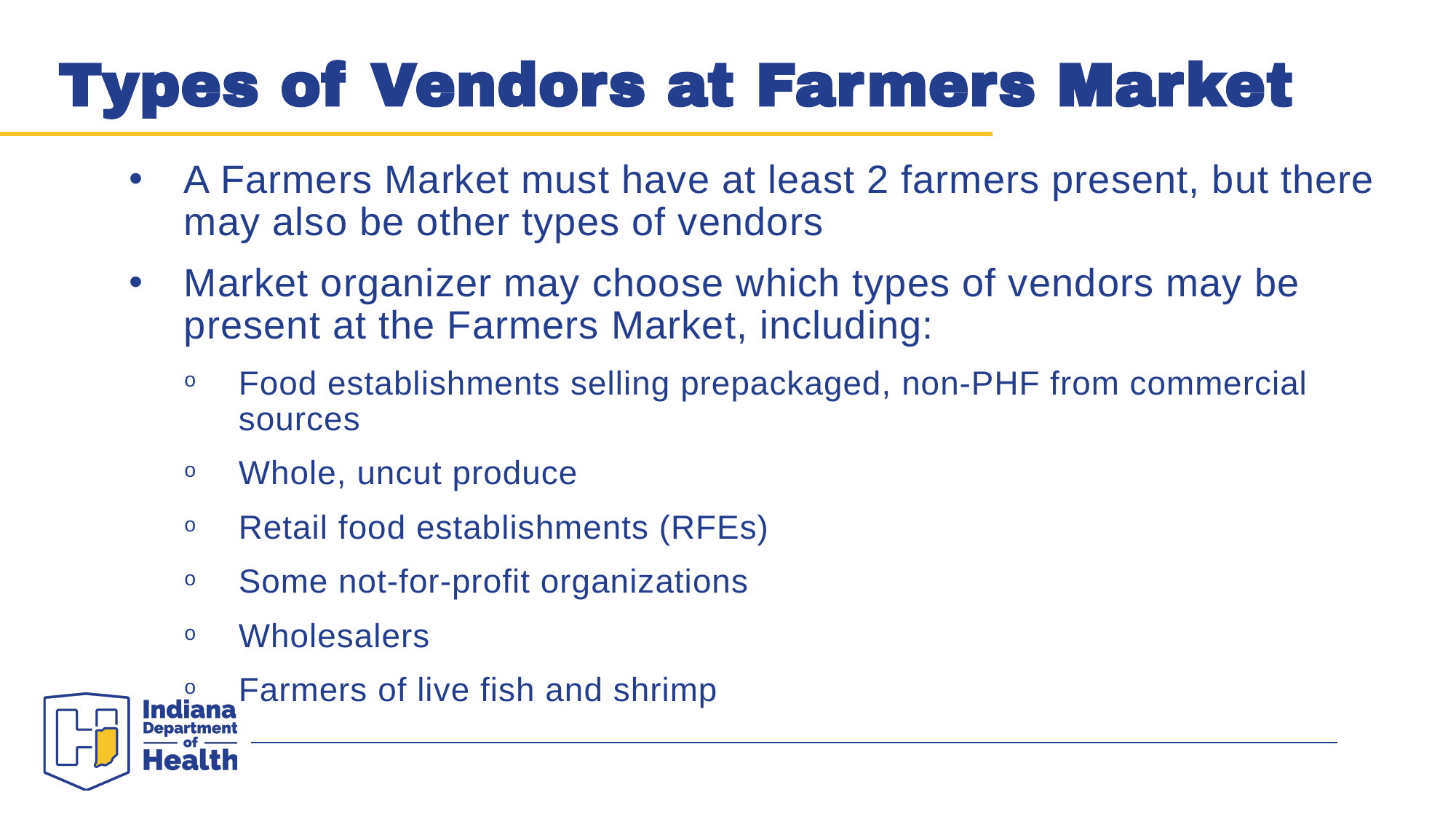

# Types of Vendors at Farmers Market
A Farmers Market must have at least 2 farmers present, but there may also be other types of vendors
Market organizer may choose which types of vendors may be present at the Farmers Market, including:
Food establishments selling prepackaged, non-PHF from commercial sources
Whole, uncut produce
Retail food establishments (RFEs)
Some not-for-profit organizations
Wholesalers
Farmers of live fish and shrimp